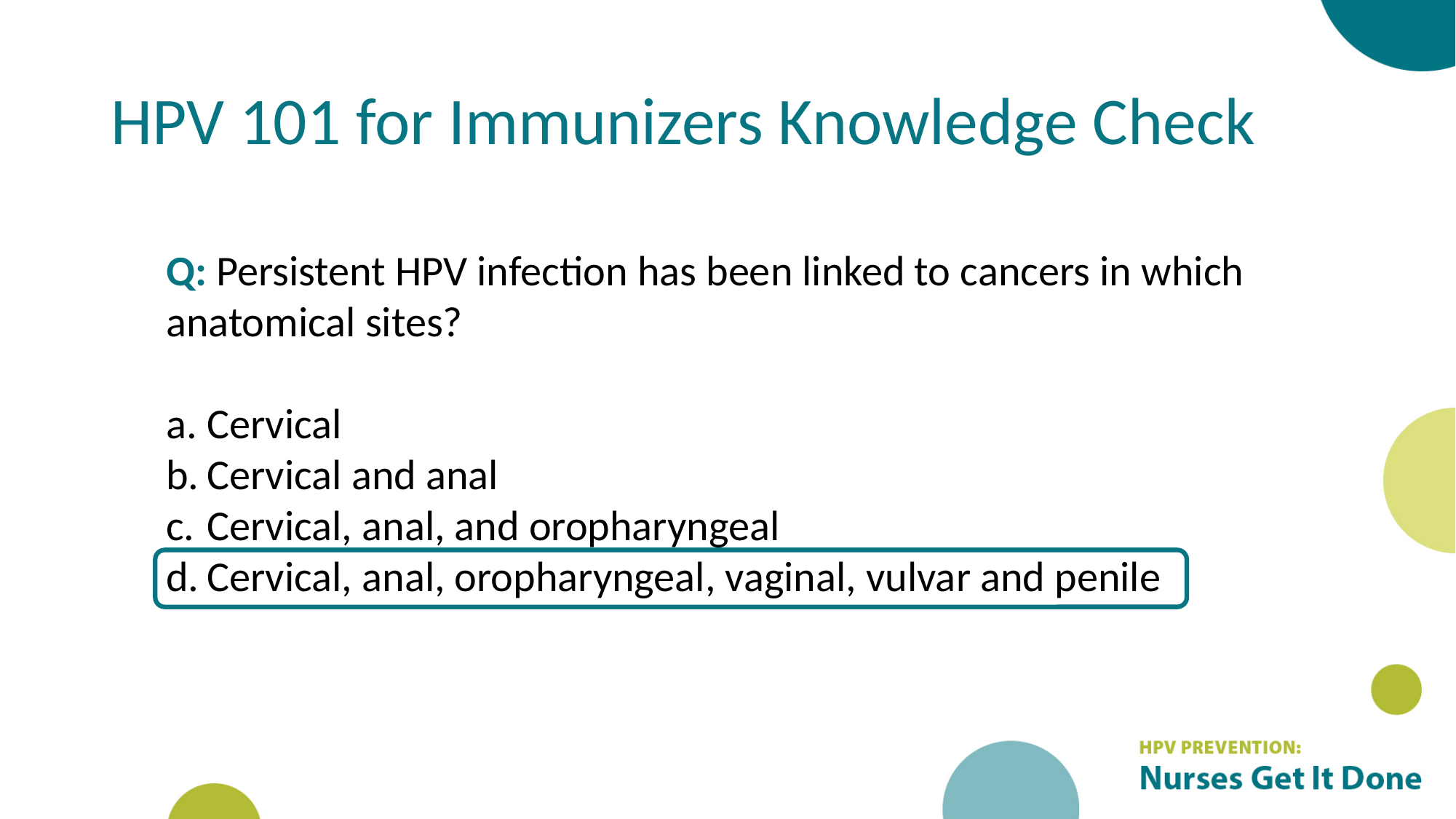

# HPV 101 for Immunizers Knowledge Check
Q: Persistent HPV infection has been linked to cancers in which   anatomical sites?

Cervical
Cervical and anal
Cervical, anal, and oropharyngeal
Cervical, anal, oropharyngeal, vaginal, vulvar and penile